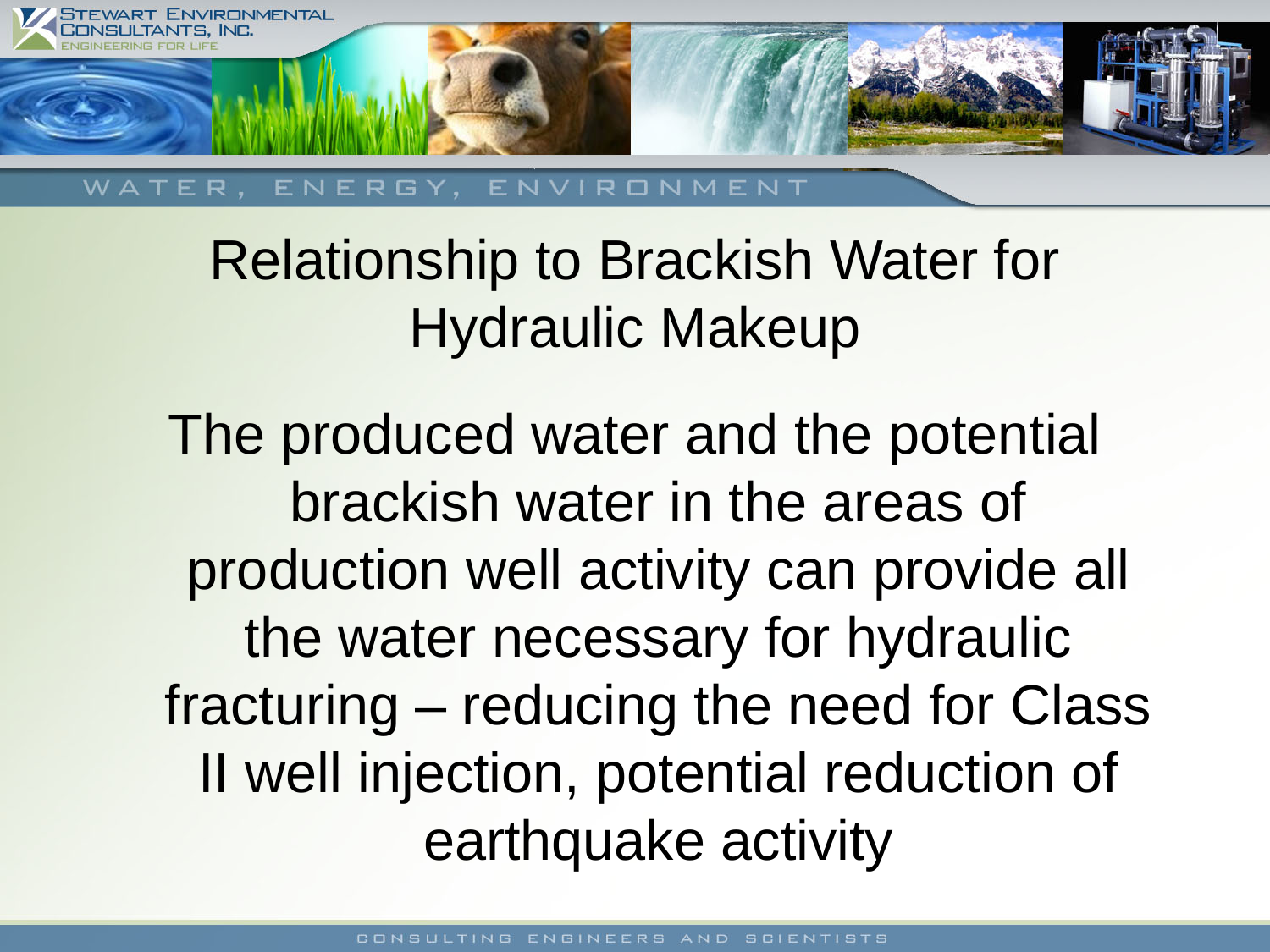

# Relationship to Brackish Water for Hydraulic Makeup
The produced water and the potential brackish water in the areas of production well activity can provide all the water necessary for hydraulic fracturing – reducing the need for Class II well injection, potential reduction of earthquake activity